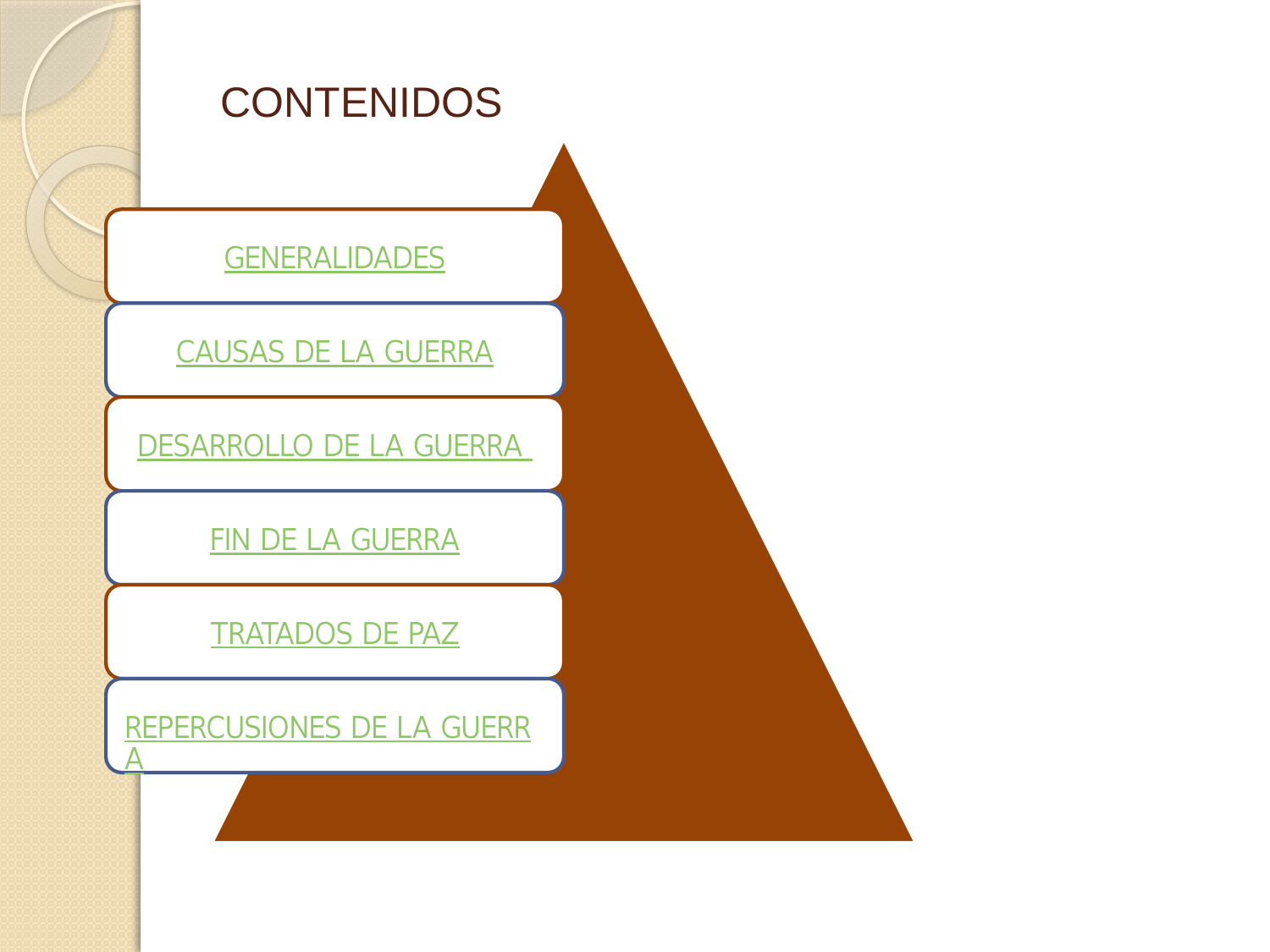

# CONTENIDOS
GENERALIDADES
CAUSAS DE LA GUERRA
DESARROLLO DE LA GUERRA
FIN DE LA GUERRA
TRATADOS DE PAZ
REPERCUSIONES DE LA GUERRA